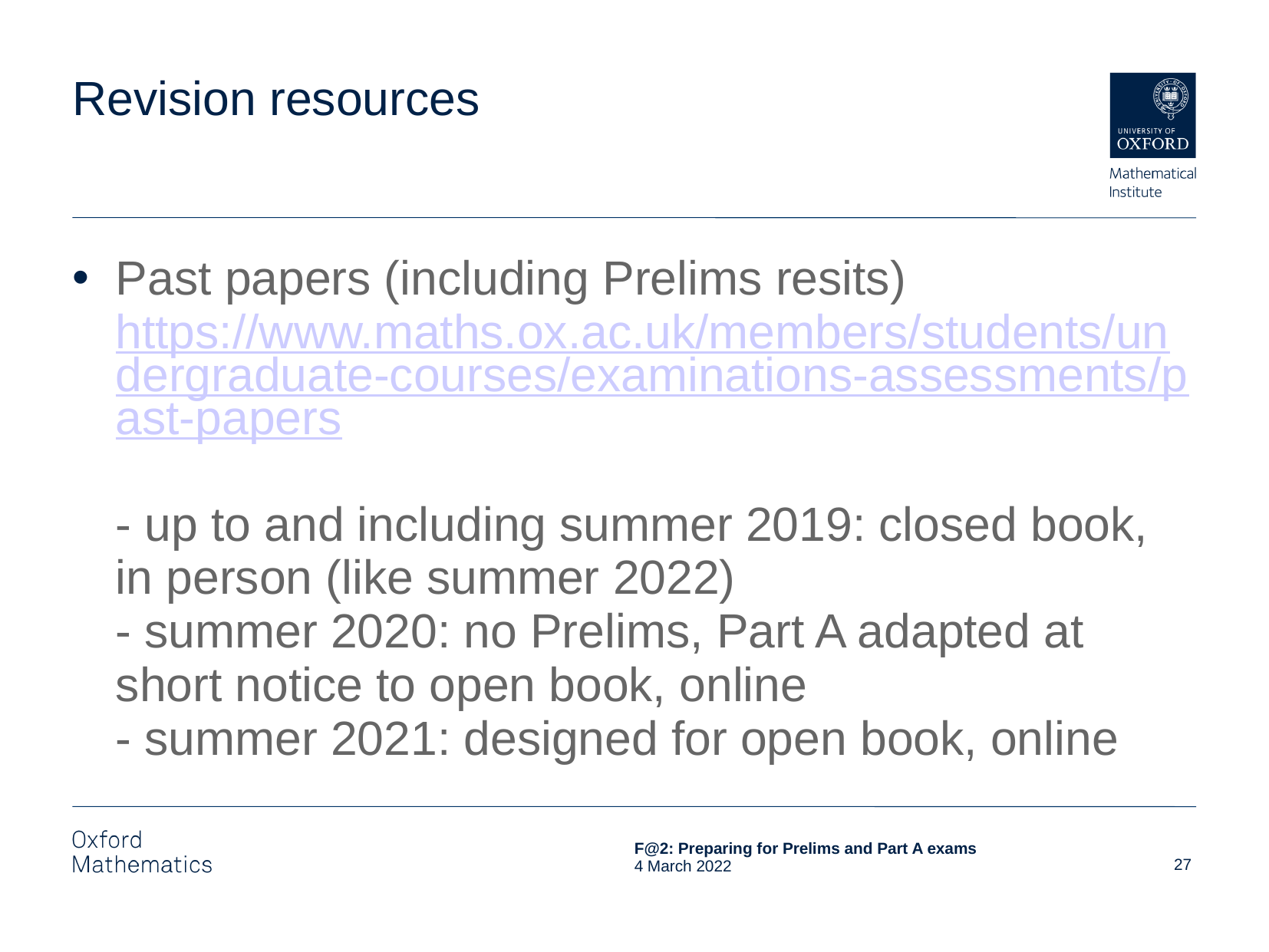

# Revision resources
Past papers (including Prelims resits)
https://www.maths.ox.ac.uk/members/students/undergraduate-courses/examinations-assessments/past-papers
- up to and including summer 2019: closed book, in person (like summer 2022)
- summer 2020: no Prelims, Part A adapted at short notice to open book, online
- summer 2021: designed for open book, online
27